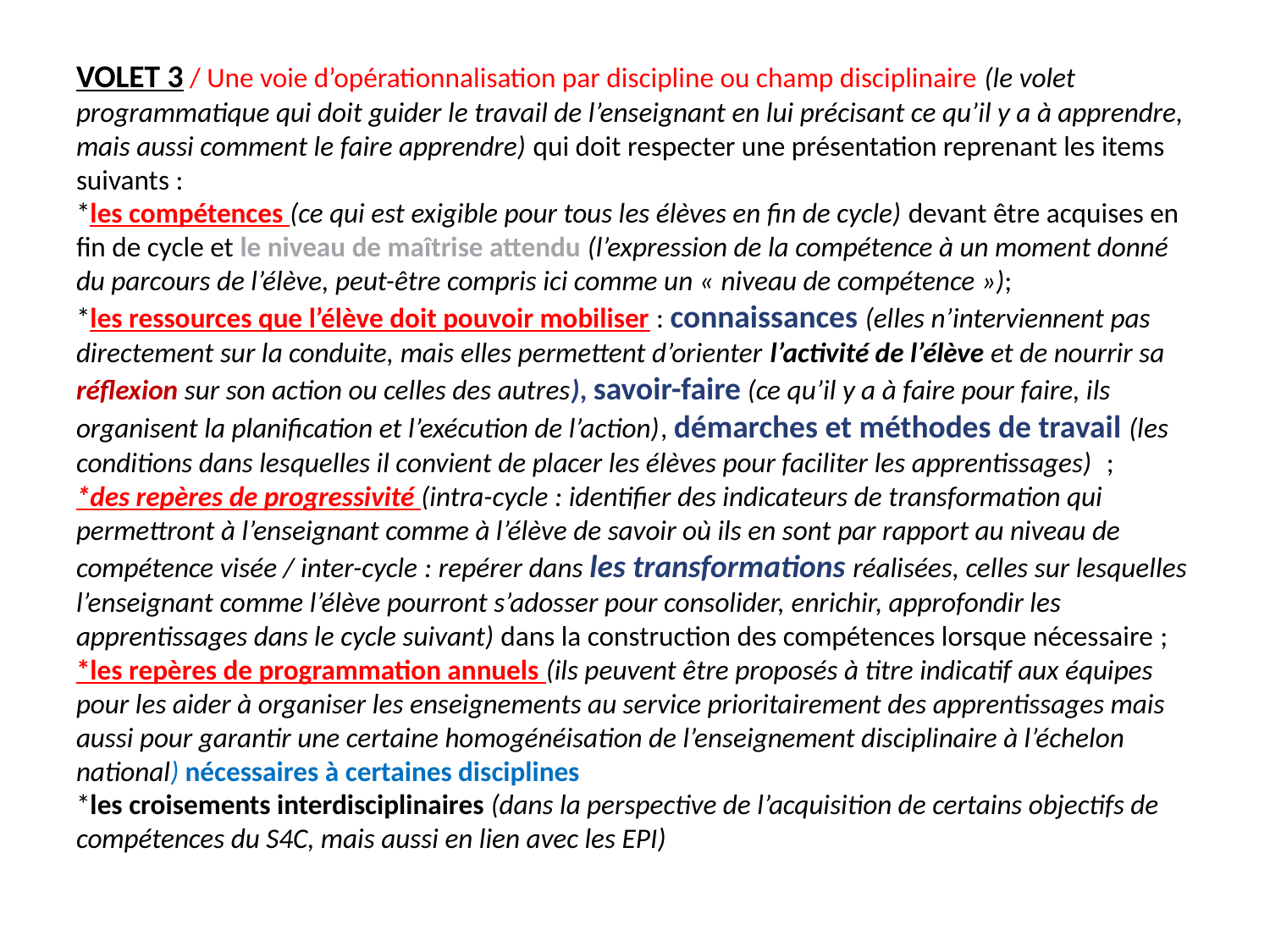

# VOLET 3 / Une voie d’opérationnalisation par discipline ou champ disciplinaire (le volet programmatique qui doit guider le travail de l’enseignant en lui précisant ce qu’il y a à apprendre, mais aussi comment le faire apprendre) qui doit respecter une présentation reprenant les items suivants : *les compétences (ce qui est exigible pour tous les élèves en fin de cycle) devant être acquises en fin de cycle et le niveau de maîtrise attendu (l’expression de la compétence à un moment donné du parcours de l’élève, peut-être compris ici comme un « niveau de compétence »); *les ressources que l’élève doit pouvoir mobiliser : connaissances (elles n’interviennent pas directement sur la conduite, mais elles permettent d’orienter l’activité de l’élève et de nourrir sa réflexion sur son action ou celles des autres), savoir-faire (ce qu’il y a à faire pour faire, ils organisent la planification et l’exécution de l’action), démarches et méthodes de travail (les conditions dans lesquelles il convient de placer les élèves pour faciliter les apprentissages)  ; *des repères de progressivité (intra-cycle : identifier des indicateurs de transformation qui permettront à l’enseignant comme à l’élève de savoir où ils en sont par rapport au niveau de compétence visée / inter-cycle : repérer dans les transformations réalisées, celles sur lesquelles l’enseignant comme l’élève pourront s’adosser pour consolider, enrichir, approfondir les apprentissages dans le cycle suivant) dans la construction des compétences lorsque nécessaire ; *les repères de programmation annuels (ils peuvent être proposés à titre indicatif aux équipes pour les aider à organiser les enseignements au service prioritairement des apprentissages mais aussi pour garantir une certaine homogénéisation de l’enseignement disciplinaire à l’échelon national) nécessaires à certaines disciplines *les croisements interdisciplinaires (dans la perspective de l’acquisition de certains objectifs de compétences du S4C, mais aussi en lien avec les EPI)